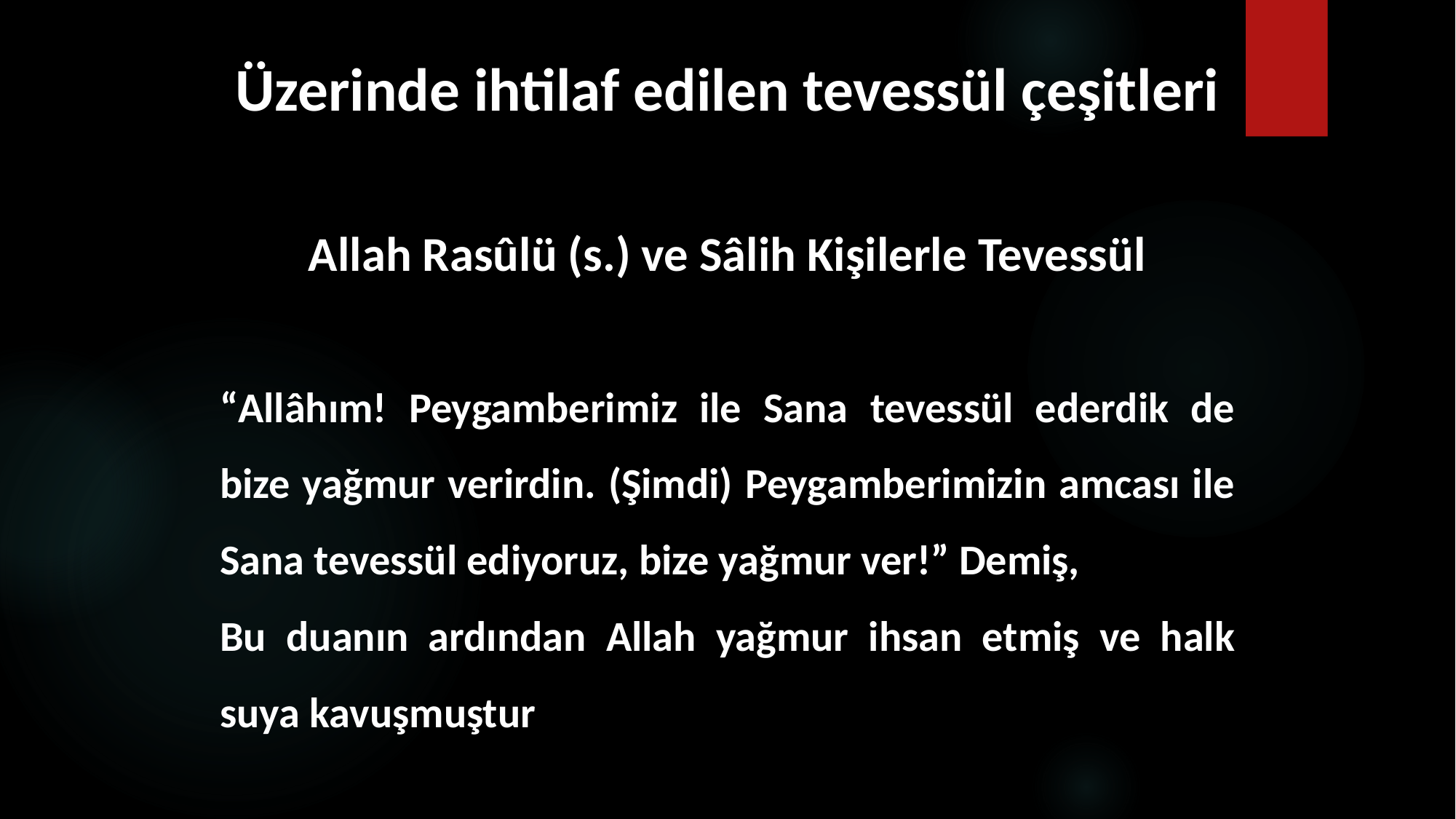

# Üzerinde ihtilaf edilen tevessül çeşitleri
Allah Rasûlü (s.) ve Sâlih Kişilerle Tevessül

“Allâhım! Peygamberimiz ile Sana tevessül ederdik de bize yağmur verirdin. (Şimdi) Peygamberimizin amcası ile Sana tevessül ediyoruz, bize yağmur ver!” Demiş,
Bu duanın ardından Allah yağmur ihsan etmiş ve halk suya kavuşmuştur